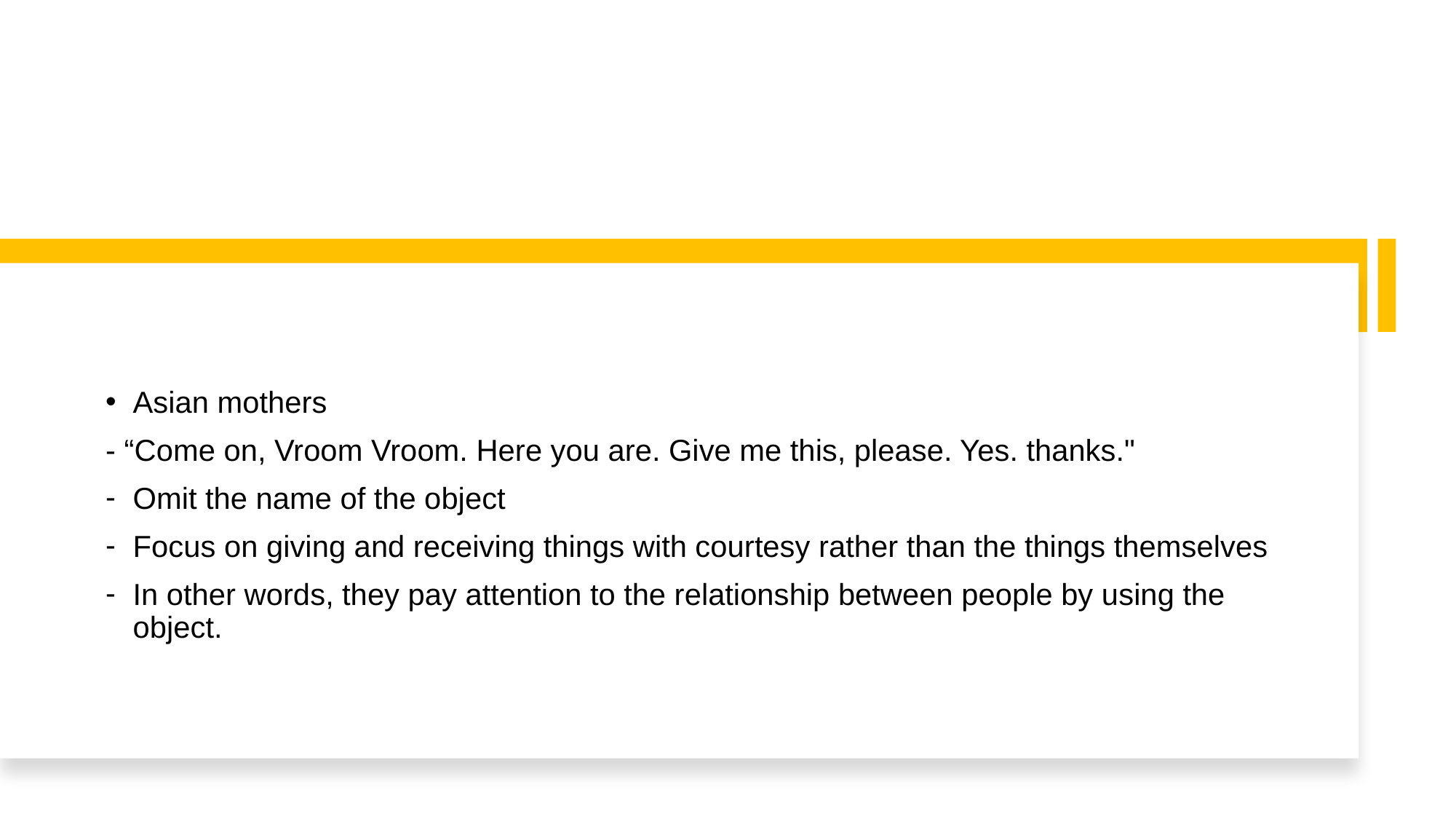

#

Asian mothers
- “Come on, Vroom Vroom. Here you are. Give me this, please. Yes. thanks."
Omit the name of the object
Focus on giving and receiving things with courtesy rather than the things themselves
In other words, they pay attention to the relationship between people by using the object.